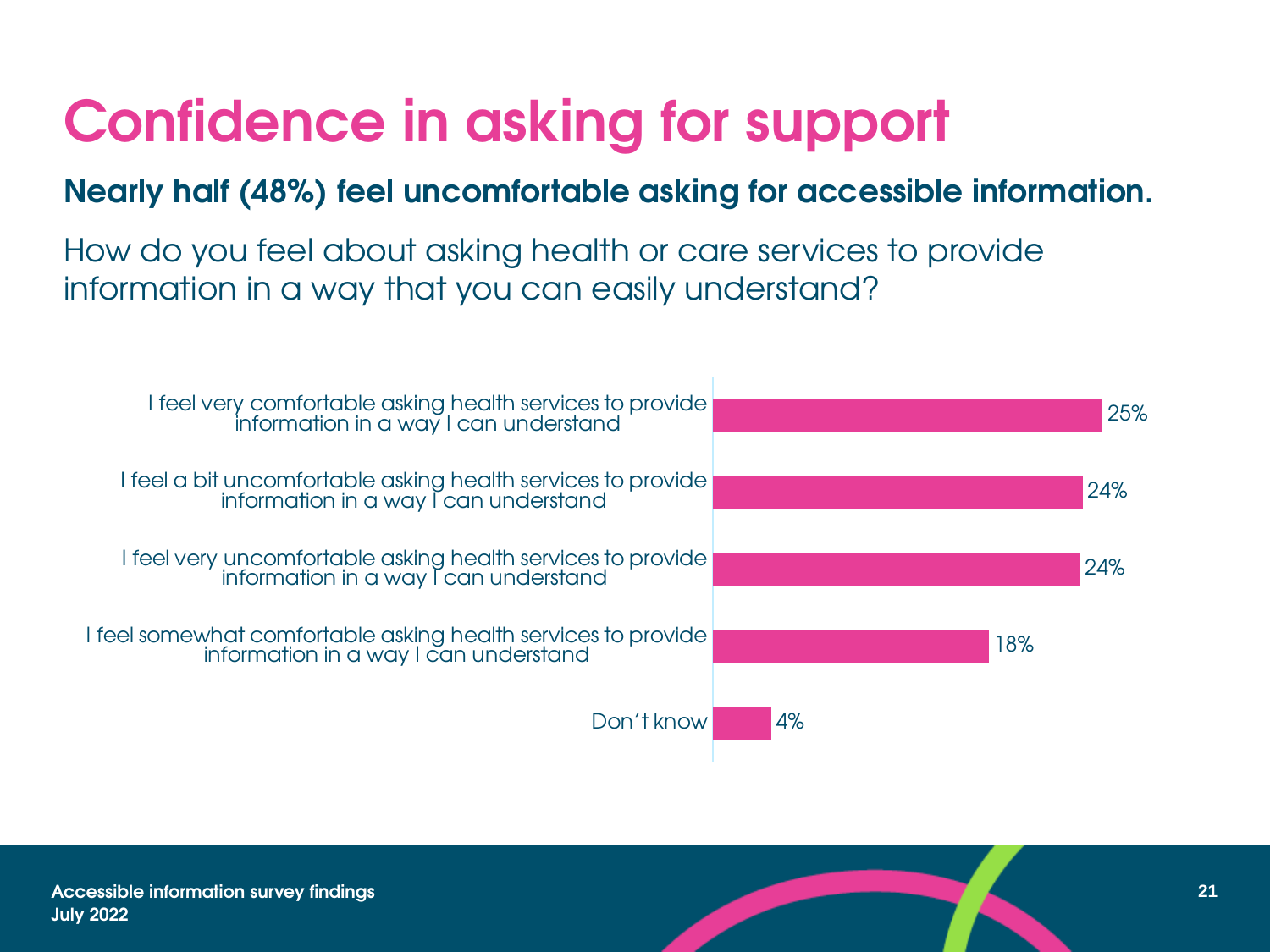

# Confidence in asking for support
Nearly half (48%) feel uncomfortable asking for accessible information.
How do you feel about asking health or care services to provide information in a way that you can easily understand?

### Chart

| Category |  |
|---|---|
| Don’t know | 0.03801652892561983 |
| I feel somewhat comfortable asking health services to provide information in a way I can understand | 0.18016528925619835 |
| I feel very uncomfortable asking health services to provide information in a way I can understand | 0.2396694214876033 |
| I feel a bit uncomfortable asking health services to provide information in a way I can understand | 0.2413223140495868 |
| I feel very comfortable asking health services to provide information in a way I can understand | 0.2545454545454545 |
Accessible information survey findings
July 2022
21